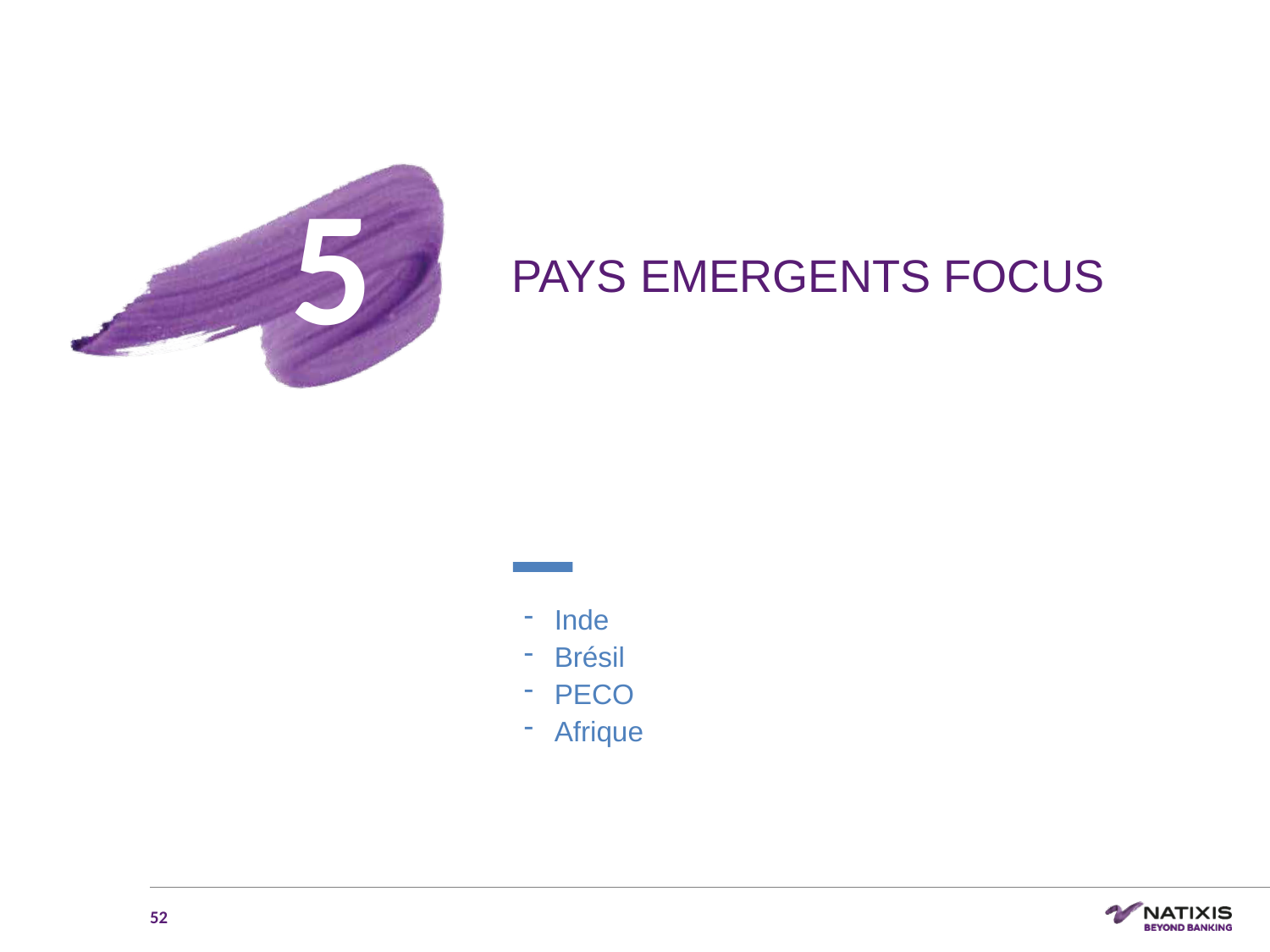

# Pays Emergents focus
5

Inde
Brésil
PECO
Afrique
52